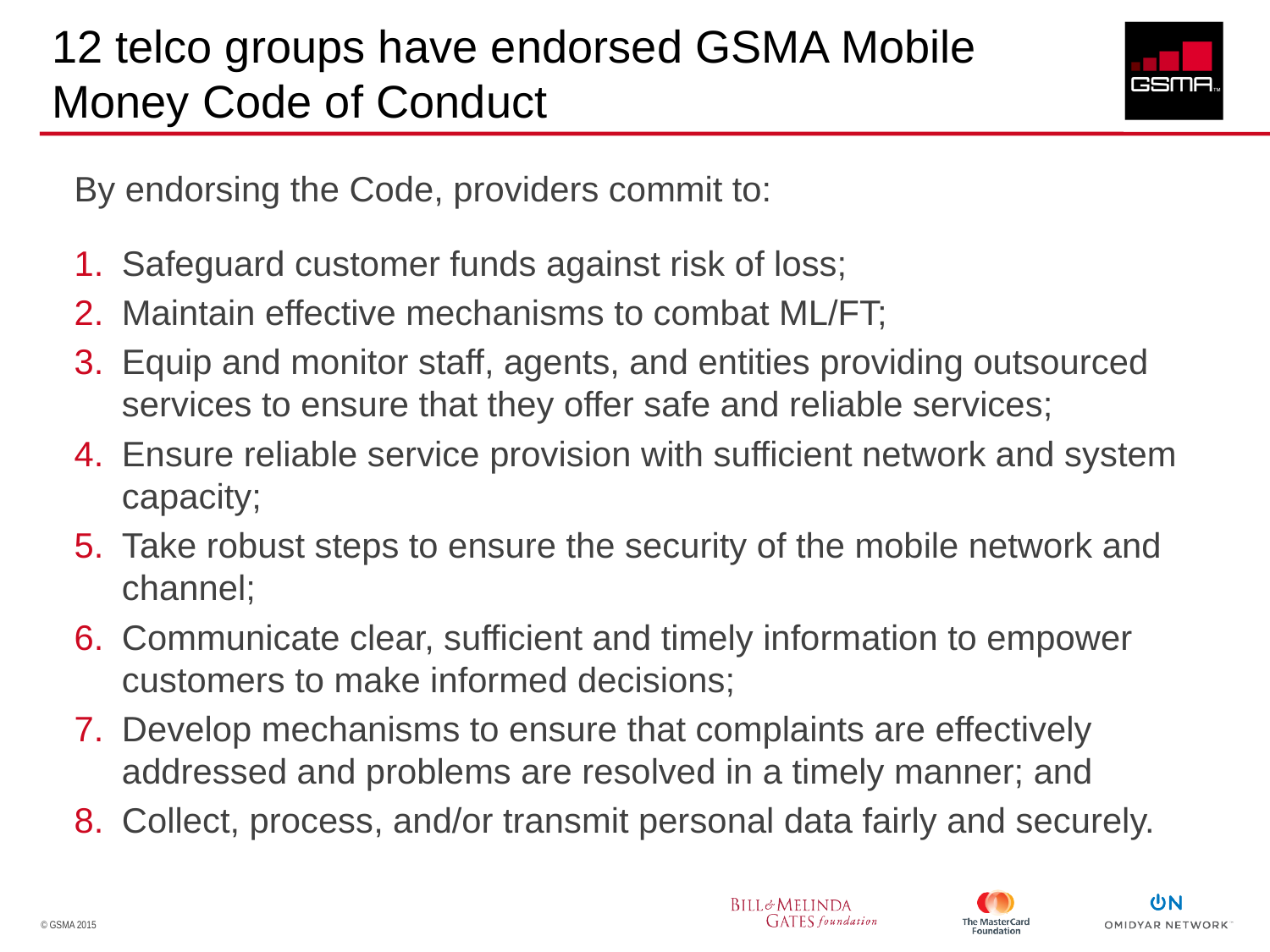

# 12 telco groups have endorsed GSMA Mobile Money Code of Conduct
By endorsing the Code, providers commit to:

Safeguard customer funds against risk of loss;
Maintain effective mechanisms to combat ML/FT;
Equip and monitor staff, agents, and entities providing outsourced services to ensure that they offer safe and reliable services;
Ensure reliable service provision with sufficient network and system capacity;
Take robust steps to ensure the security of the mobile network and channel;
Communicate clear, sufficient and timely information to empower customers to make informed decisions;
Develop mechanisms to ensure that complaints are effectively addressed and problems are resolved in a timely manner; and
Collect, process, and/or transmit personal data fairly and securely.